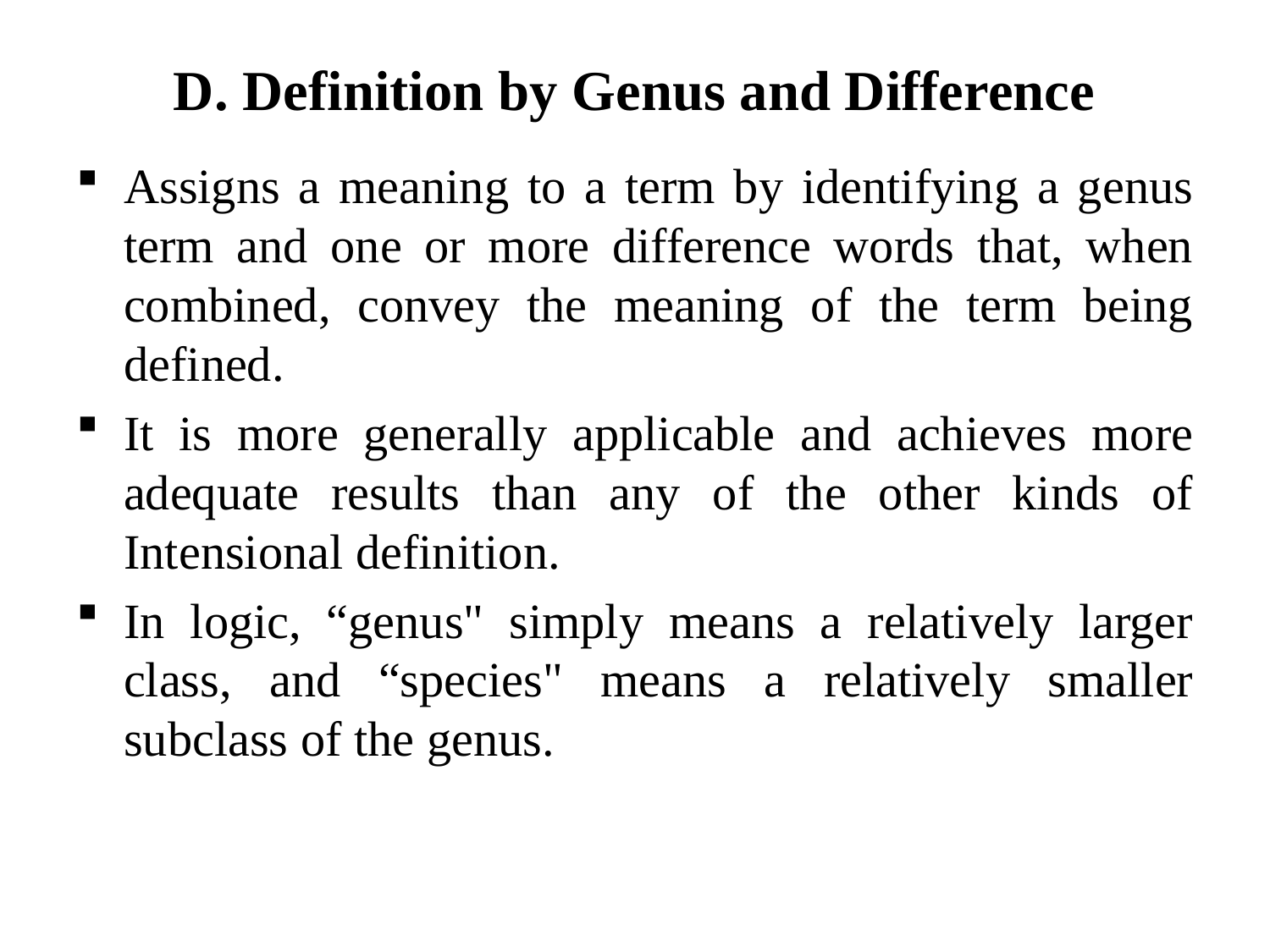

# D. Definition by Genus and Difference
Assigns a meaning to a term by identifying a genus term and one or more difference words that, when combined, convey the meaning of the term being defined.
It is more generally applicable and achieves more adequate results than any of the other kinds of Intensional definition.
In logic, “genus" simply means a relatively larger class, and “species" means a relatively smaller subclass of the genus.